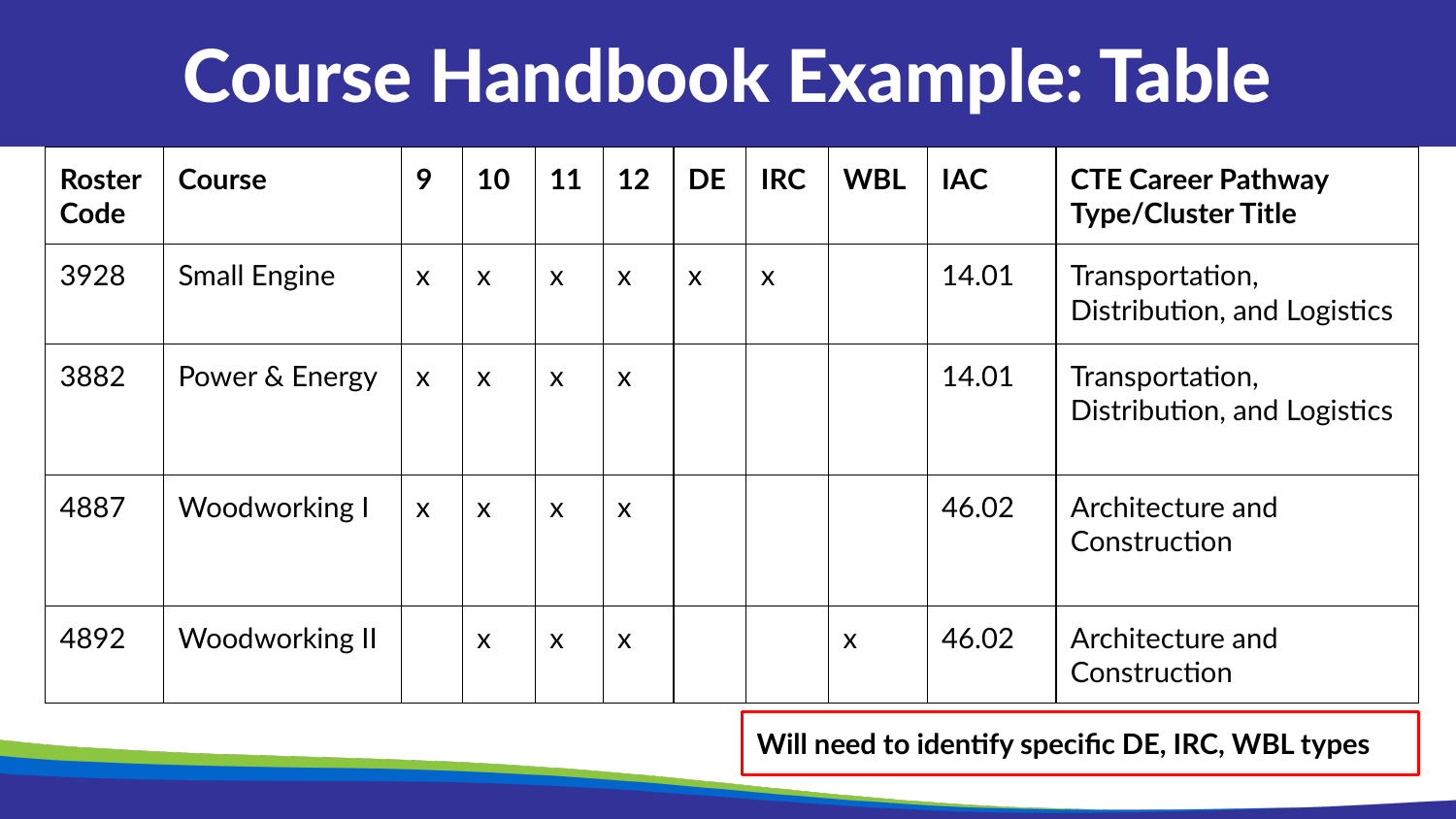

Course Handbook Example: Table
| Roster Code | Course | 9 | 10 | 11 | 12 | DE | IRC | WBL | IAC | CTE Career Pathway Type/Cluster Title |
| --- | --- | --- | --- | --- | --- | --- | --- | --- | --- | --- |
| 3928 | Small Engine | x | x | x | x | x | x |  | 14.01 | Transportation, Distribution, and Logistics |
| 3882 | Power & Energy | x | x | x | x |  |  |  | 14.01 | Transportation, Distribution, and Logistics |
| 4887 | Woodworking I | x | x | x | x |  |  |  | 46.02 | Architecture and Construction |
| 4892 | Woodworking II |  | x | x | x |  |  | x | 46.02 | Architecture and Construction |
Will need to identify specific DE, IRC, WBL types